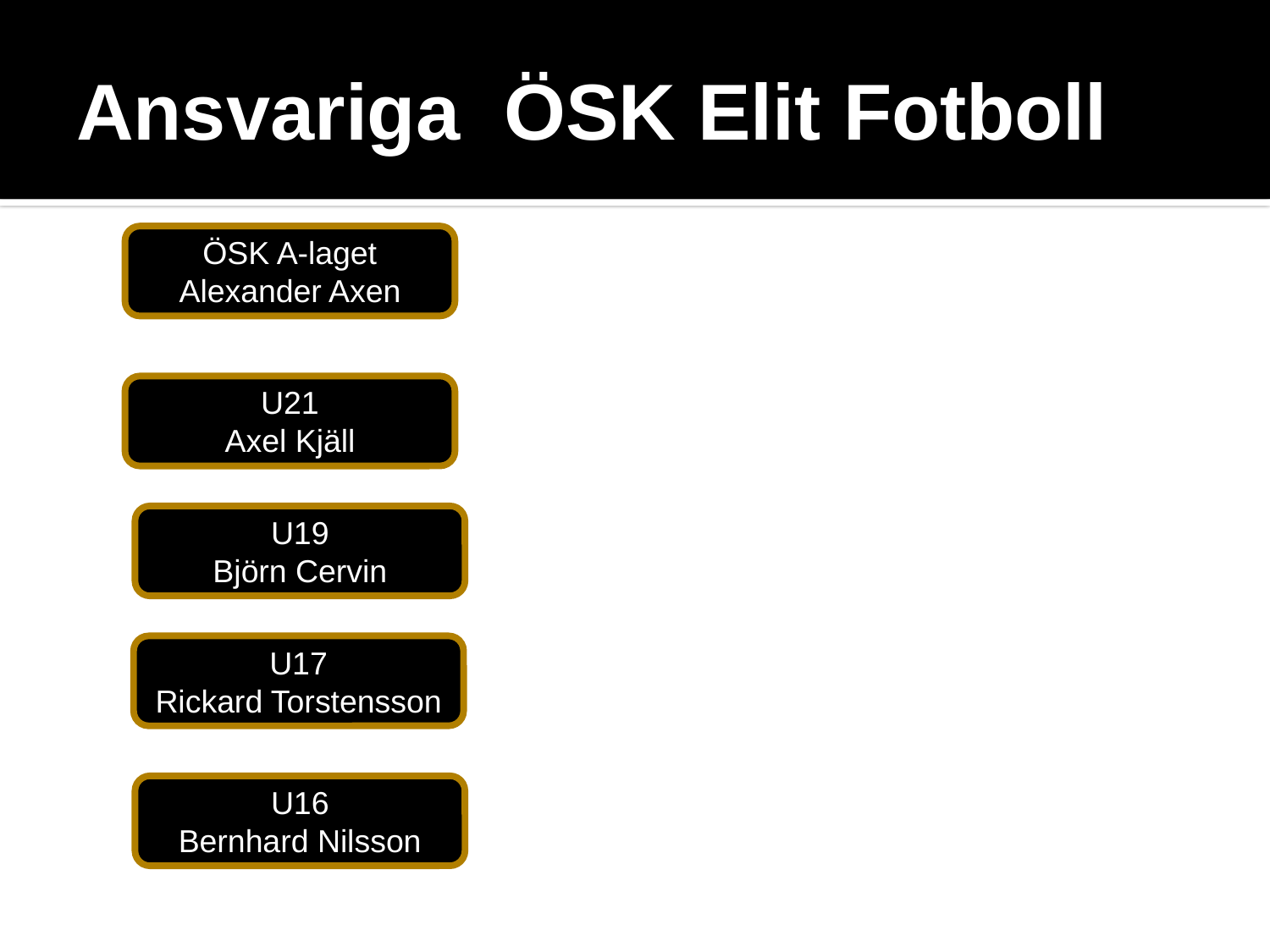

# Ansvariga  ÖSK Elit Fotboll
ÖSK A-laget
Alexander Axen

U21
Axel Kjäll
U19
Björn Cervin
U17
Rickard Torstensson
U16
Bernhard Nilsson